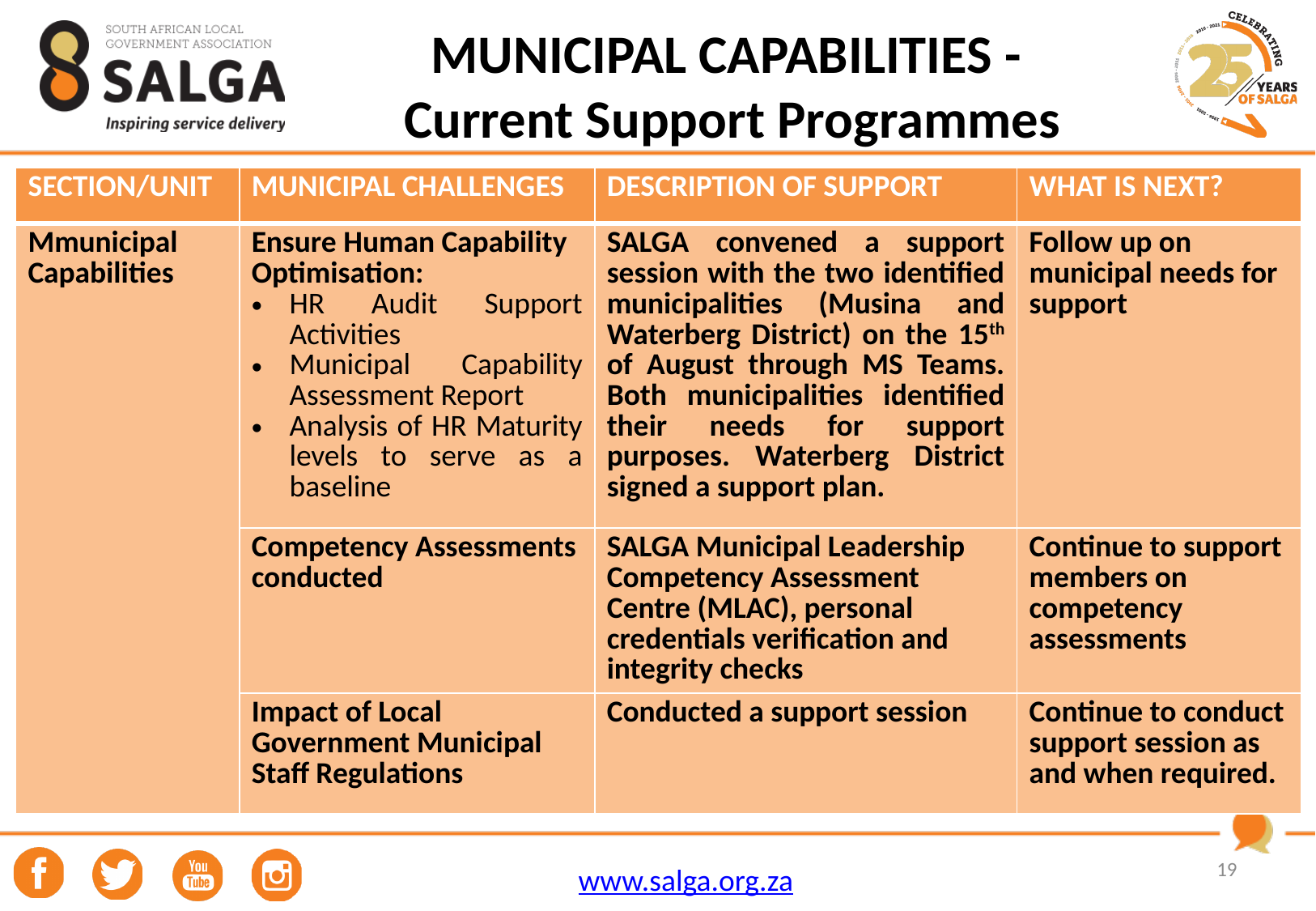

# MUNICIPAL CAPABILITIES - Current Support Programmes
| SECTION/UNIT | MUNICIPAL CHALLENGES | DESCRIPTION OF SUPPORT | WHAT IS NEXT? |
| --- | --- | --- | --- |
| Mmunicipal Capabilities | Ensure Human Capability Optimisation: HR Audit Support Activities Municipal Capability Assessment Report Analysis of HR Maturity levels to serve as a baseline | SALGA convened a support session with the two identified municipalities (Musina and Waterberg District) on the 15th of August through MS Teams. Both municipalities identified their needs for support purposes. Waterberg District signed a support plan. | Follow up on municipal needs for support |
|  | Competency Assessments conducted | SALGA Municipal Leadership Competency Assessment Centre (MLAC), personal credentials verification and integrity checks | Continue to support members on competency assessments |
|  | Impact of Local Government Municipal Staff Regulations | Conducted a support session | Continue to conduct support session as and when required. |
19